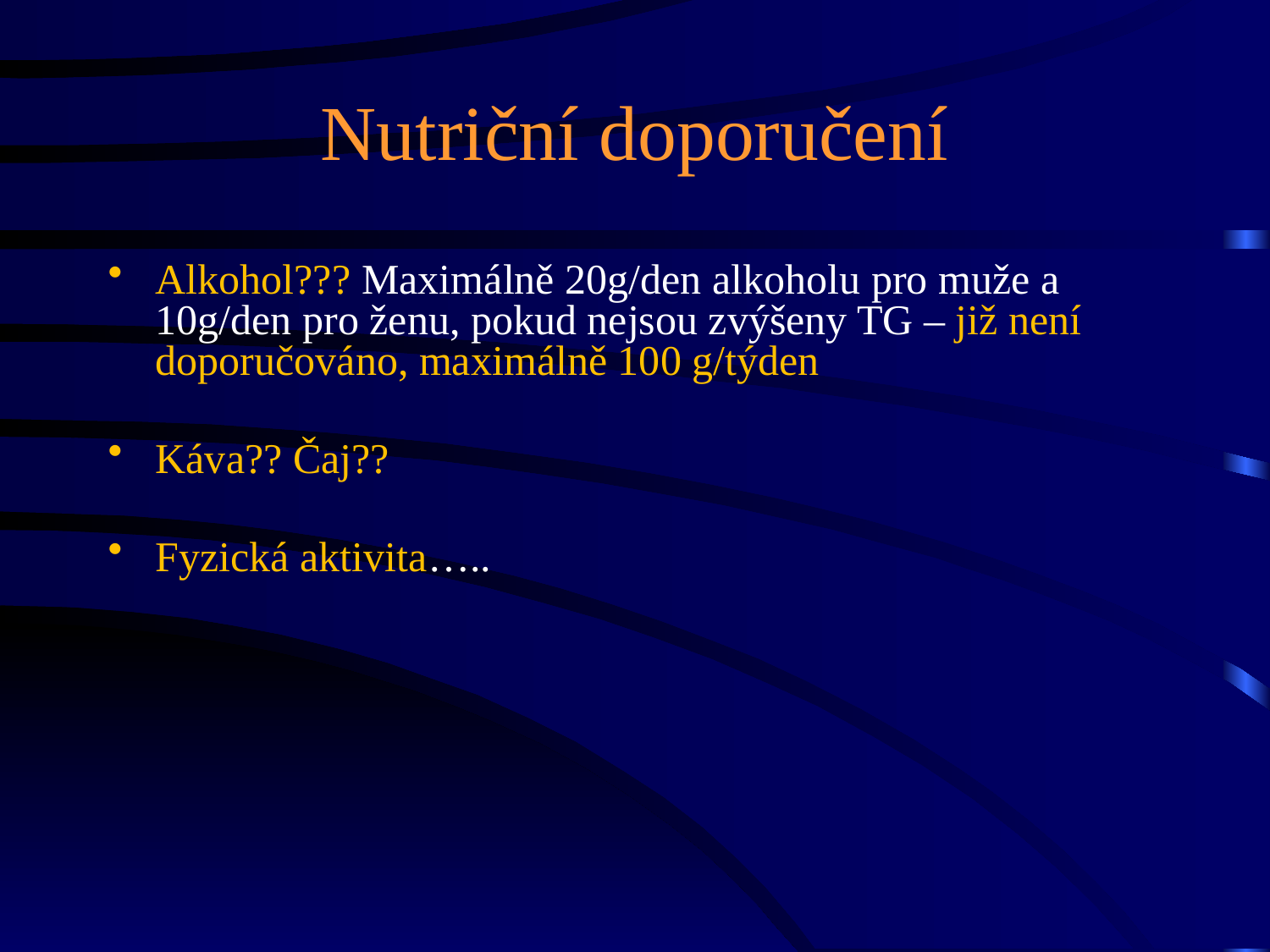

# Nutriční doporučení

Alkohol??? Maximálně 20g/den alkoholu pro muže a 10g/den pro ženu, pokud nejsou zvýšeny TG – již není doporučováno, maximálně 100 g/týden

Káva?? Čaj??

Fyzická aktivita…..